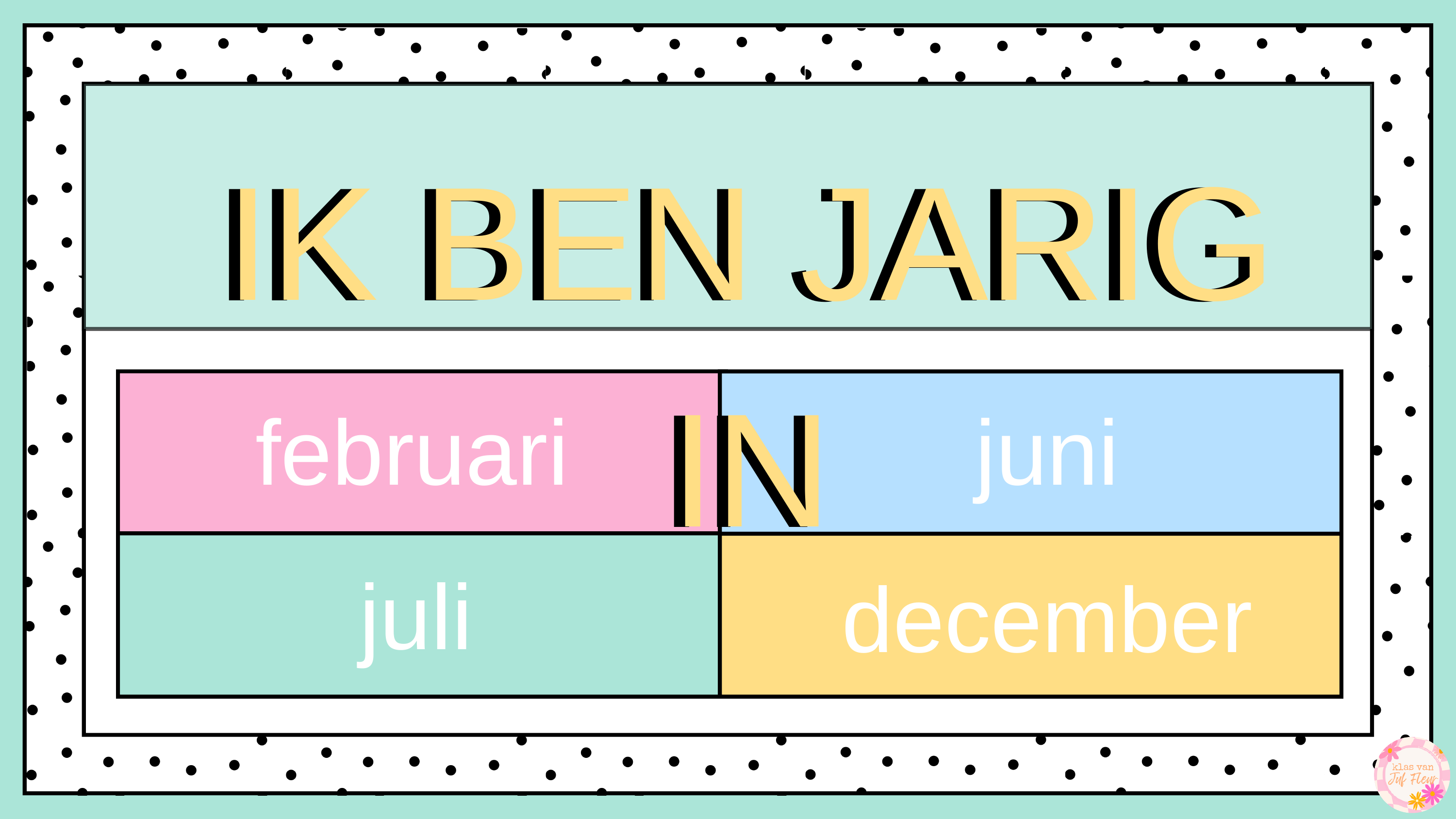

IK BEN JARIG IN
IK BEN JARIG IN

februari
juni

juli
december